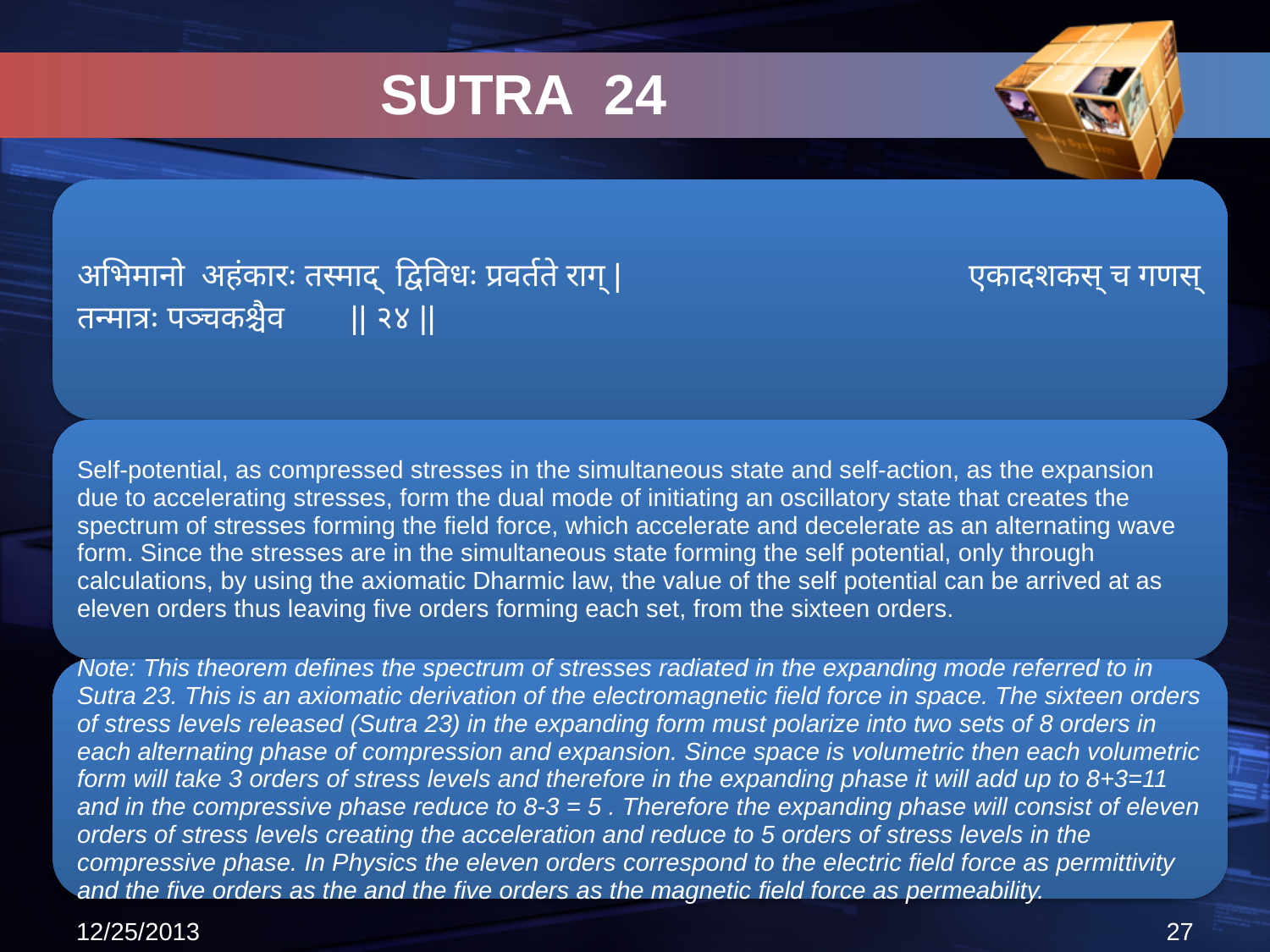

# SUTRA  24
Note: This theorem defines the spectrum of stresses radiated in the expanding mode referred to in Sutra 23. This is an axiomatic derivation of the electromagnetic field force in space. The sixteen orders of stress levels released (Sutra 23) in the expanding form must polarize into two sets of 8 orders in each alternating phase of compression and expansion. Since space is volumetric then each volumetric form will take 3 orders of stress levels and therefore in the expanding phase it will add up to 8+3=11 and in the compressive phase reduce to 8-3 = 5 . Therefore the expanding phase will consist of eleven orders of stress levels creating the acceleration and reduce to 5 orders of stress levels in the compressive phase. In Physics the eleven orders correspond to the electric field force as permittivity and the five orders as the and the five orders as the magnetic field force as permeability.
Self-potential, as compressed stresses in the simultaneous state and self-action, as the expansion due to accelerating stresses, form the dual mode of initiating an oscillatory state that creates the  spectrum of stresses forming the field force, which accelerate and decelerate as an alternating wave form. Since the stresses are in the simultaneous state forming the self potential, only through calculations, by using the axiomatic Dharmic law, the value of the self potential can be arrived at as eleven orders thus leaving five orders forming each set, from the sixteen orders.
12/25/2013
27